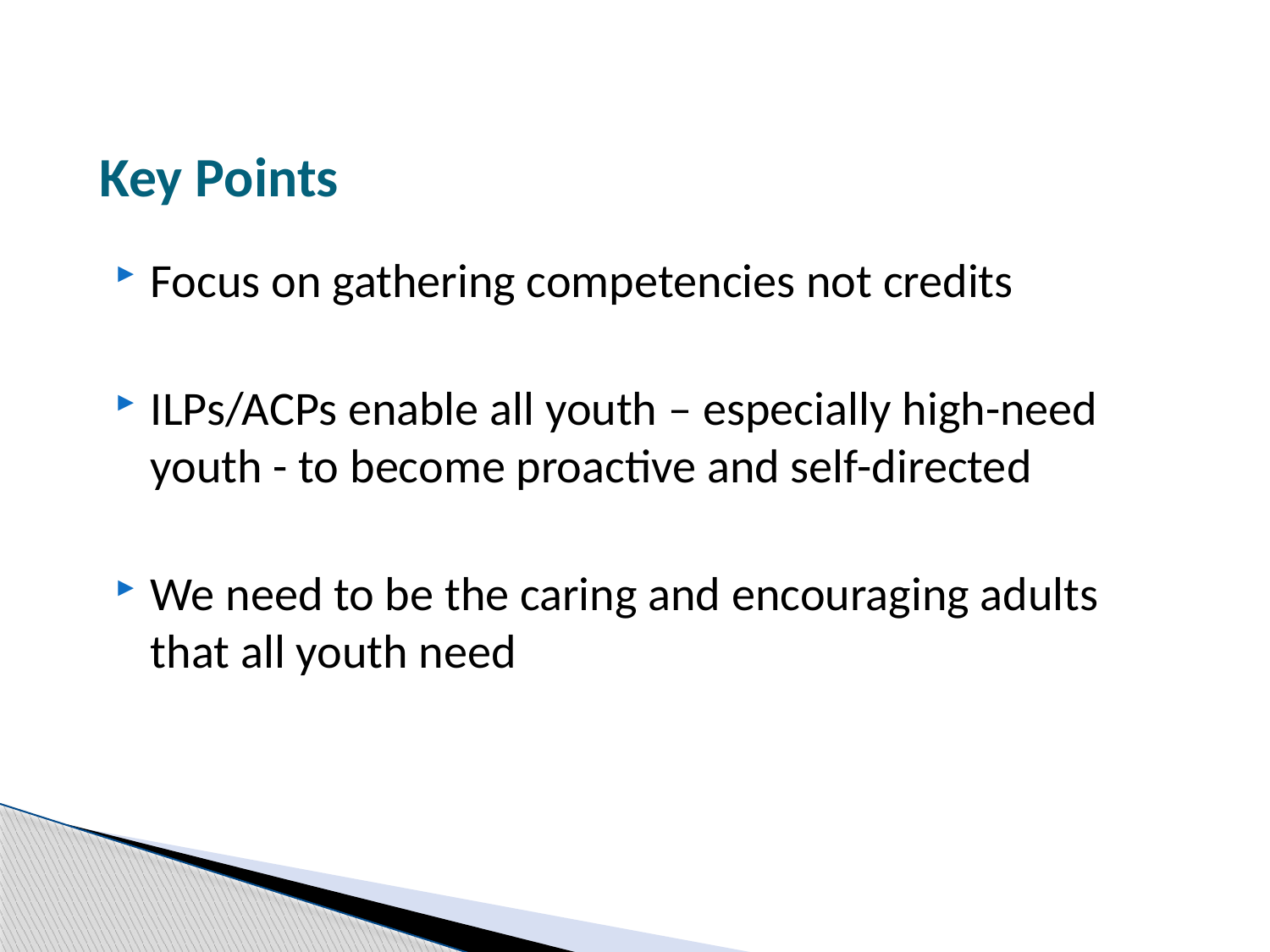

# Key Points
Focus on gathering competencies not credits

ILPs/ACPs enable all youth – especially high-need youth - to become proactive and self-directed

We need to be the caring and encouraging adults that all youth need